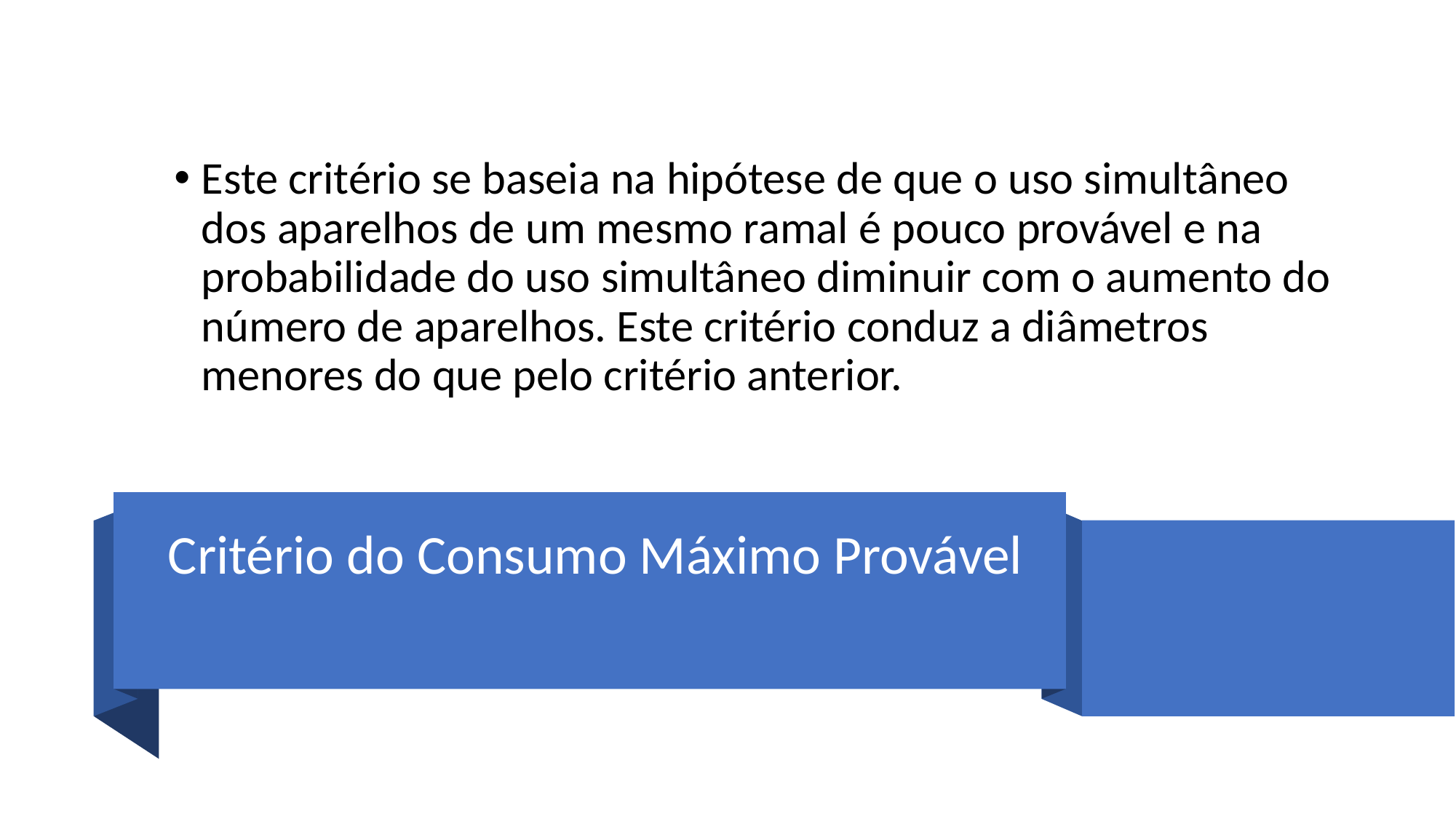

Este critério se baseia na hipótese de que o uso simultâneo dos aparelhos de um mesmo ramal é pouco provável e na probabilidade do uso simultâneo diminuir com o aumento do número de aparelhos. Este critério conduz a diâmetros menores do que pelo critério anterior.

# Critério do Consumo Máximo Provável